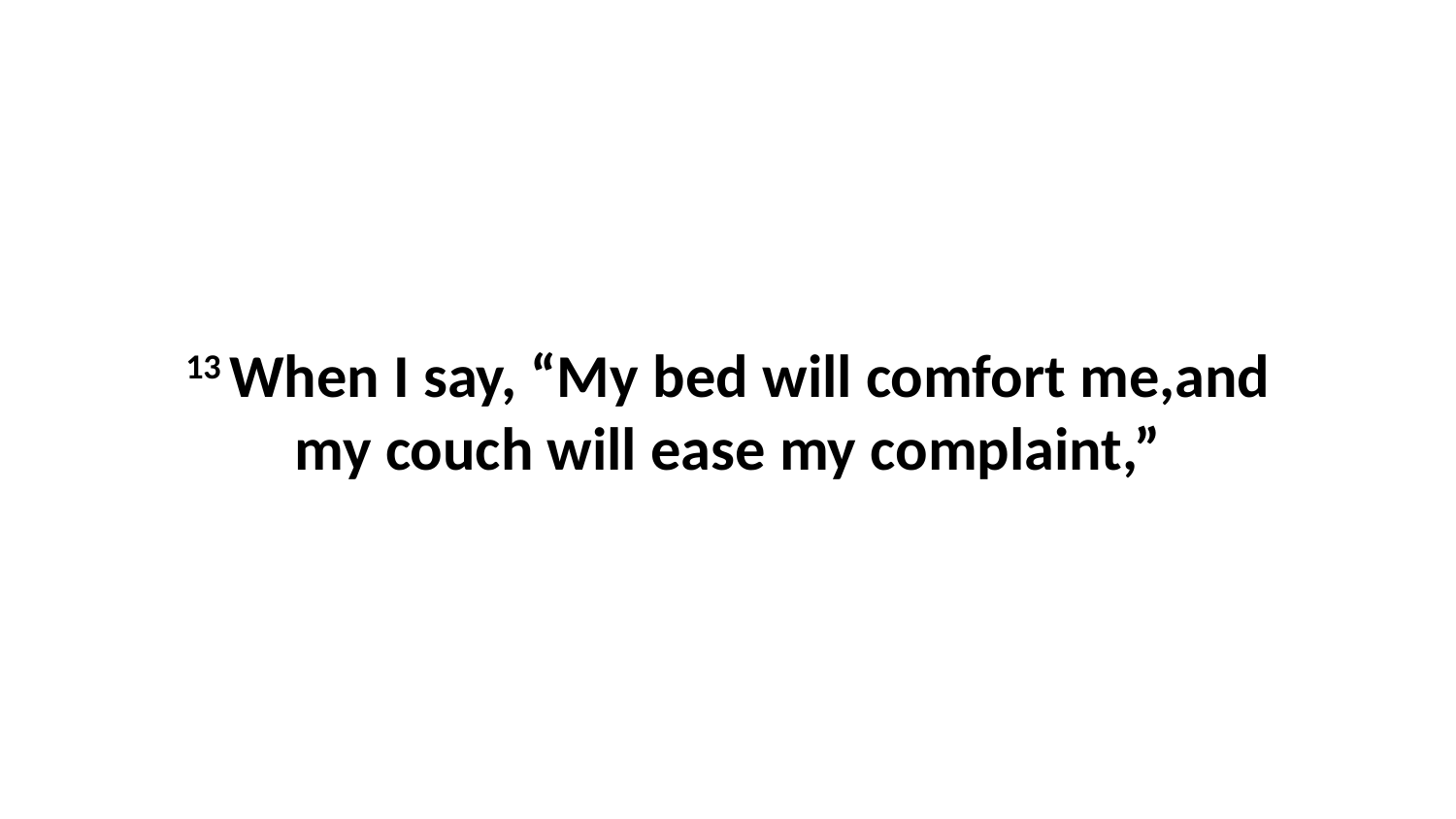

13 When I say, “My bed will comfort me,and my couch will ease my complaint,”